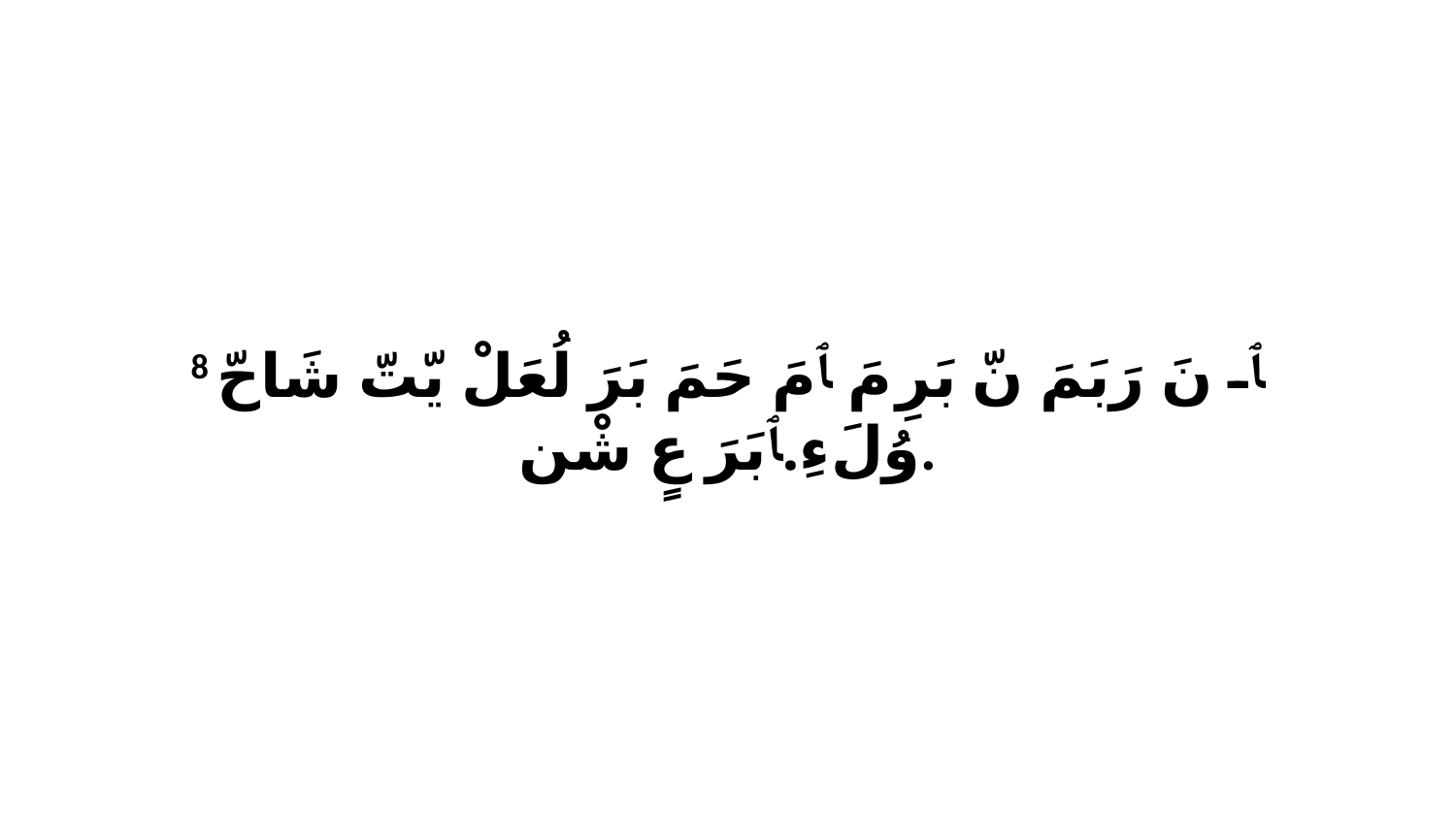

8 ﭑ نَ رَبَمَ نّ بَرِ مَ ﭑ مَ حَمَ بَرَ لُعَلْ يّتّ شَاحّ وُلَءِ.ﭑ بَرَ عٍ شْن.